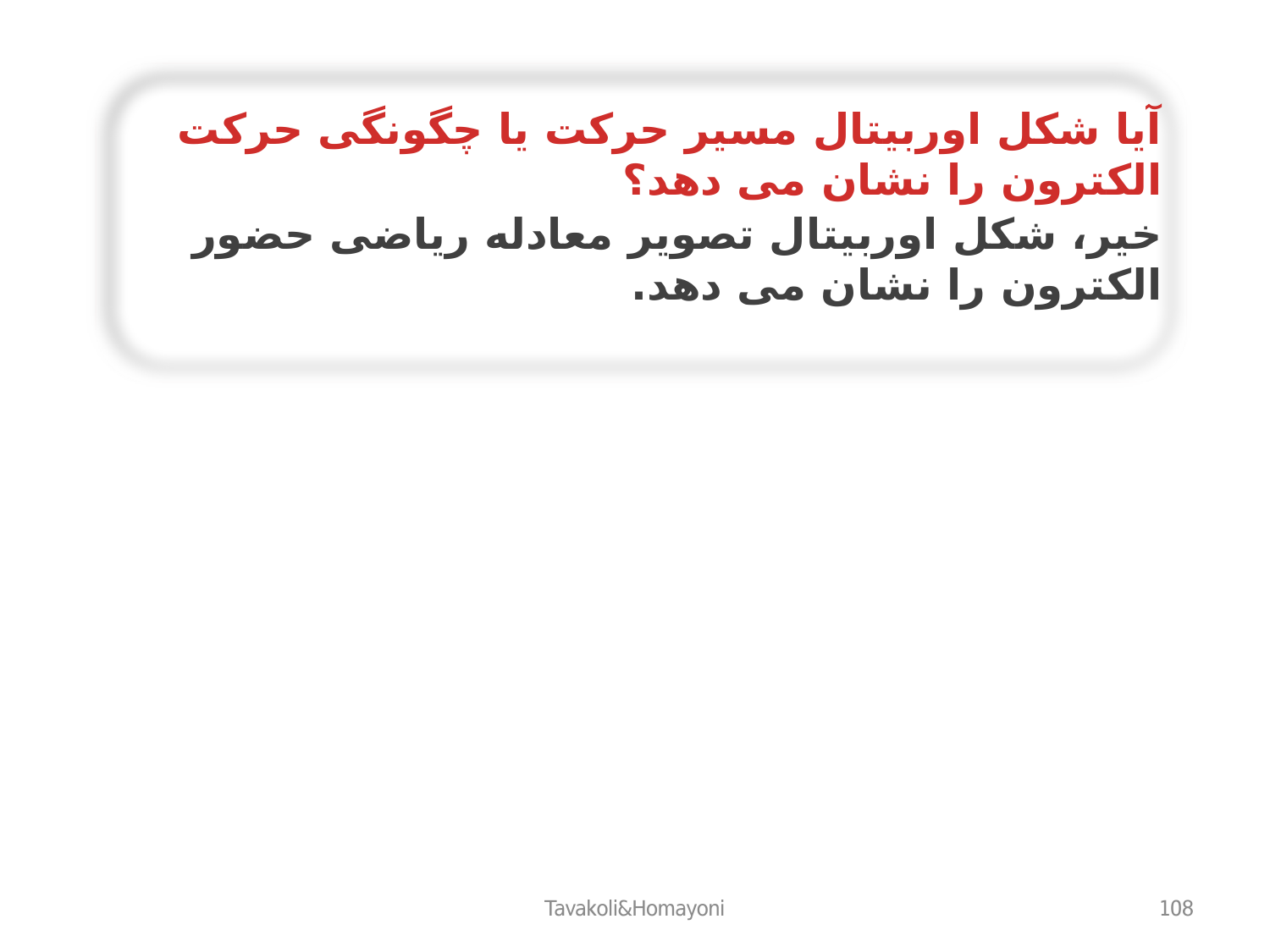

آیا شکل اوربیتال مسیر حرکت یا چگونگی حرکت الکترون را نشان می دهد؟

خیر، شکل اوربیتال تصویر معادله ریاضی حضور الکترون را نشان می دهد.

Tavakoli&Homayoni
108